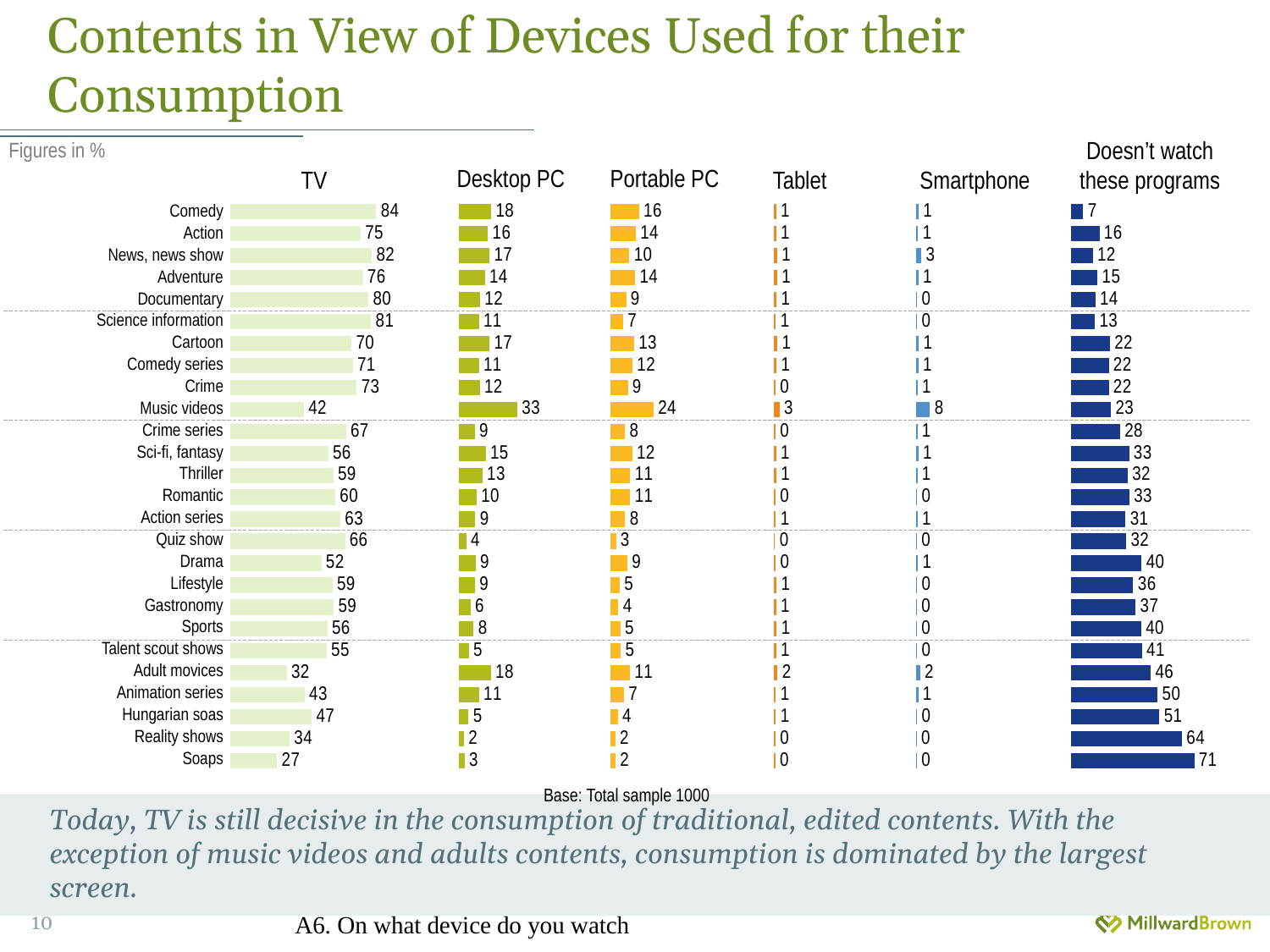

# Contents in View of Devices Used for their Consumption
Doesn’t watch these programs
Figures in %
Desktop PC
Portable PC
TV
Tablet
Smartphone

### Chart

| Category | TV |
|---|---|
| Vígjáték | 84.0 |
| Akciófilm | 74.9 |
| Hírek, híradó | 81.5 |
| Kalandfim | 76.3 |
| Dokumentumfilm | 79.6 |
| Ismeretterjesztő műsor | 81.1 |
| Rajzfilm | 69.8 |
| Vígjáték sorozat | 70.5 |
| Krimi | 72.8 |
| Zenei klippek | 42.2 |
| Krimi sorozat | 66.6 |
| Sci-fi, fantasy | 56.3 |
| Triller | 59.2 |
| Romantikus filmek | 60.4 |
| Akció sorozat | 63.3 |
| Vetélkedő | 66.0 |
| Dráma | 52.3 |
| Életmóddal kapcsolatos műsorok | 58.7 |
| Főzős műsorok | 59.4 |
| Sportműsor | 55.8 |
| Tehetségkutató műsor | 55.4 |
| Felnőtt filmek | 32.300000000000004 |
| Animációs sorozat | 42.6 |
| Magyar gyártású napi sorozatot (pl. Barátok közt, Jóban rosszban) | 46.7 |
| Valóságshow | 34.0 |
| Szappan opera | 26.7 |

### Chart

| Category | Desktop PC |
|---|---|

### Chart

| Category | Hordozható számítógép (Laptop, notebook) |
|---|---|

### Chart

| Category | Tablet, (táblagép) |
|---|---|

### Chart

| Category | Okostelefon |
|---|---|

### Chart

| Category | Nem nézek ilyen műsorokat |
|---|---|
| Comedy |
| --- |
| Action |
| News, news show |
| Adventure |
| Documentary |
| Science information |
| Cartoon |
| Comedy series |
| Crime |
| Music videos |
| Crime series |
| Sci-fi, fantasy |
| Thriller |
| Romantic |
| Action series |
| Quiz show |
| Drama |
| Lifestyle |
| Gastronomy |
| Sports |
| Talent scout shows |
| Adult movices |
| Animation series |
| Hungarian soas |
| Reality shows |
| Soaps |
Base: Total sample 1000
Today, TV is still decisive in the consumption of traditional, edited contents. With the exception of music videos and adults contents, consumption is dominated by the largest screen.
A6. On what device do you watch
10